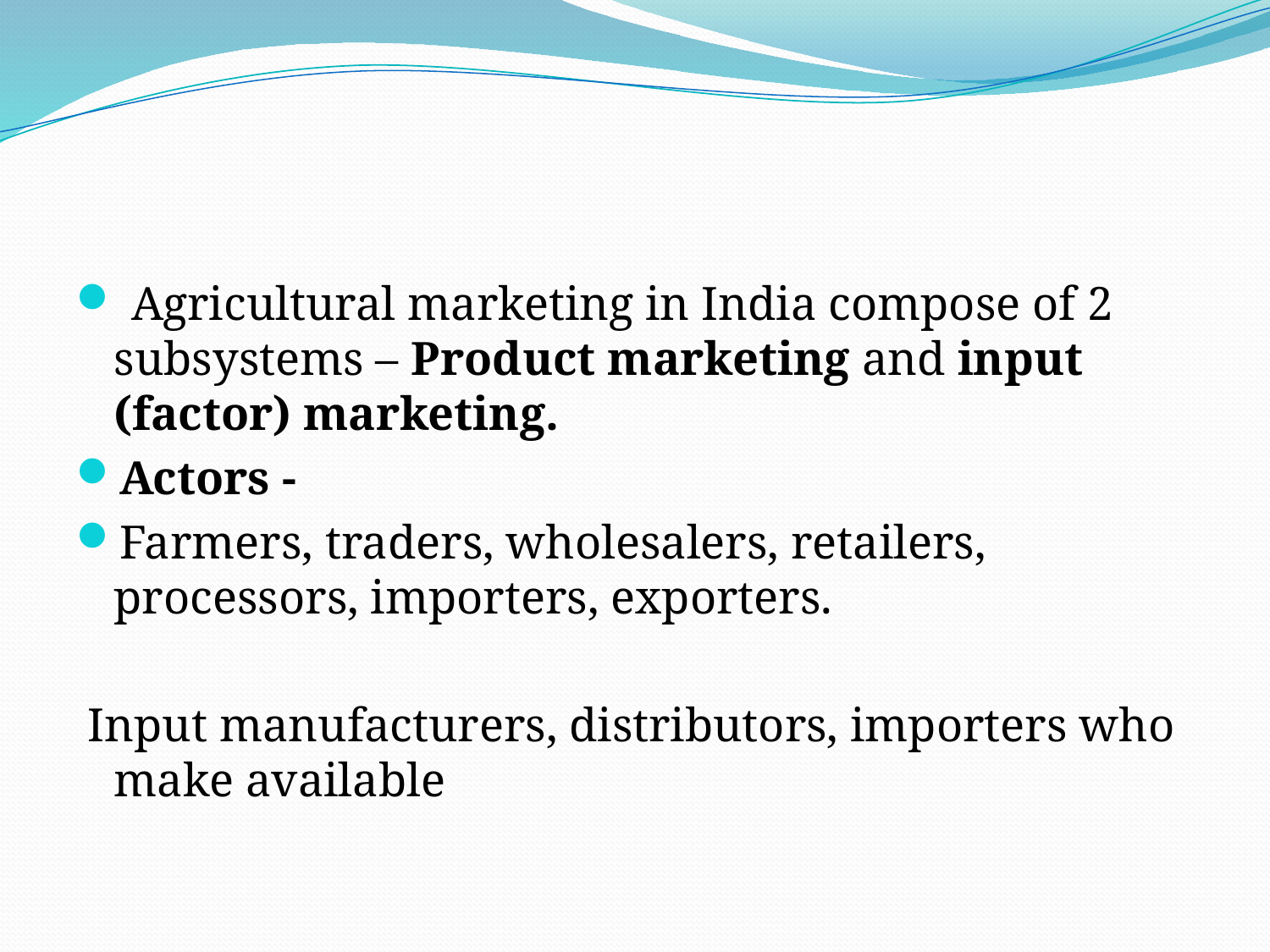

#
 Agricultural marketing in India compose of 2 subsystems – Product marketing and input (factor) marketing.
Actors -
Farmers, traders, wholesalers, retailers, processors, importers, exporters.

 Input manufacturers, distributors, importers who make available